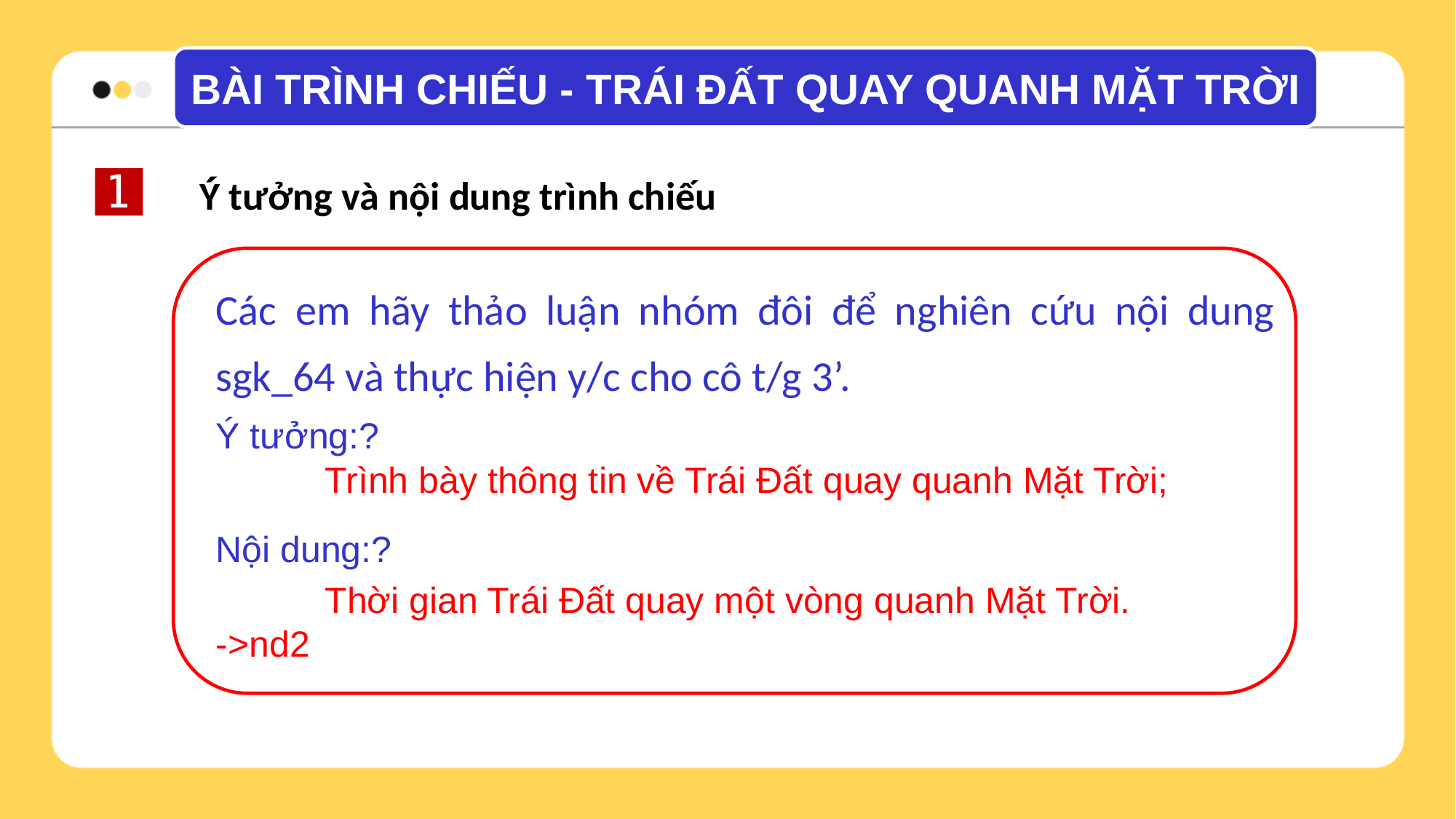

BÀI TRÌNH CHIẾU - TRÁI ĐẤT QUAY QUANH MẶT TRỜI
1

Ý tưởng và nội dung trình chiếu

Các em hãy thảo luận nhóm đôi để nghiên cứu nội dung sgk_64 và thực hiện y/c cho cô t/g 3’.
Ý tưởng:?

Nội dung:?
	Trình bày thông tin về Trái Đất quay quanh Mặt Trời;
	Thời gian Trái Đất quay một vòng quanh Mặt Trời.
->nd2